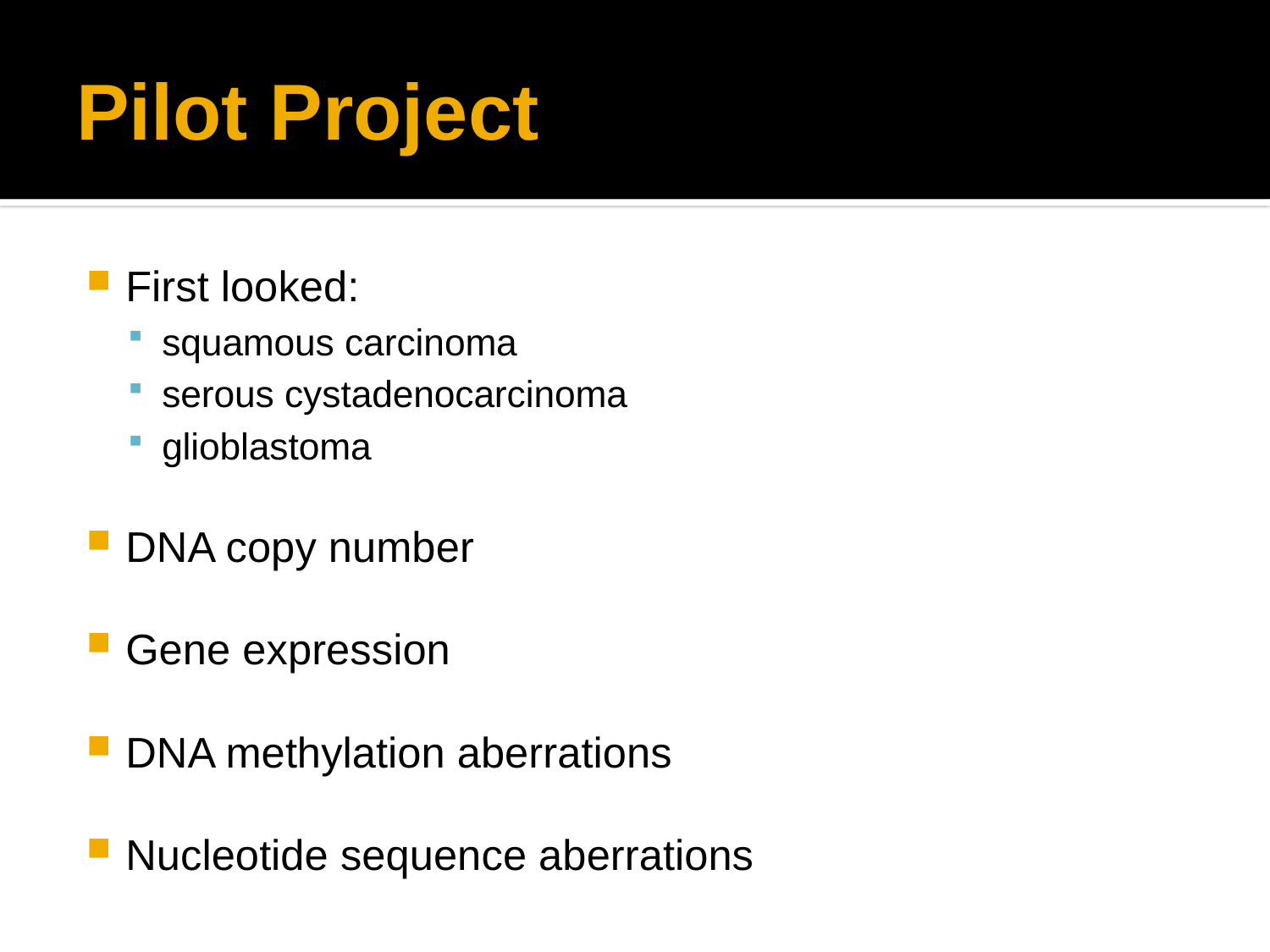

# Pilot Project
First looked:
squamous carcinoma
serous cystadenocarcinoma
glioblastoma

DNA copy number

Gene expression

DNA methylation aberrations

Nucleotide sequence aberrations